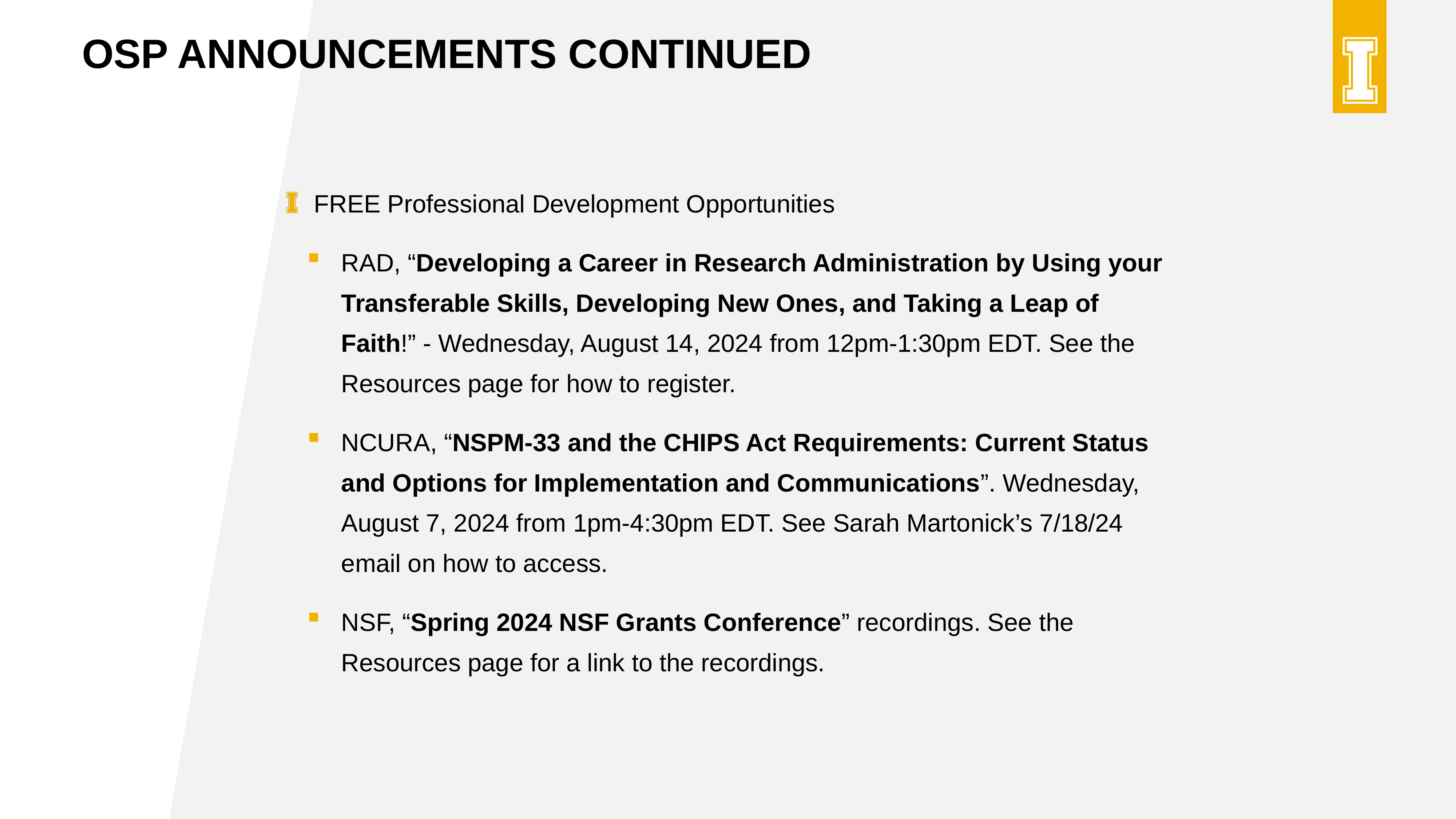

OSP Announcements continued
FREE Professional Development Opportunities
RAD, “Developing a Career in Research Administration by Using your Transferable Skills, Developing New Ones, and Taking a Leap of Faith!” - Wednesday, August 14, 2024 from 12pm-1:30pm EDT. See the Resources page for how to register.
NCURA, “NSPM-33 and the CHIPS Act Requirements: Current Status and Options for Implementation and Communications”. Wednesday, August 7, 2024 from 1pm-4:30pm EDT. See Sarah Martonick’s 7/18/24 email on how to access.
NSF, “Spring 2024 NSF Grants Conference” recordings. See the Resources page for a link to the recordings.